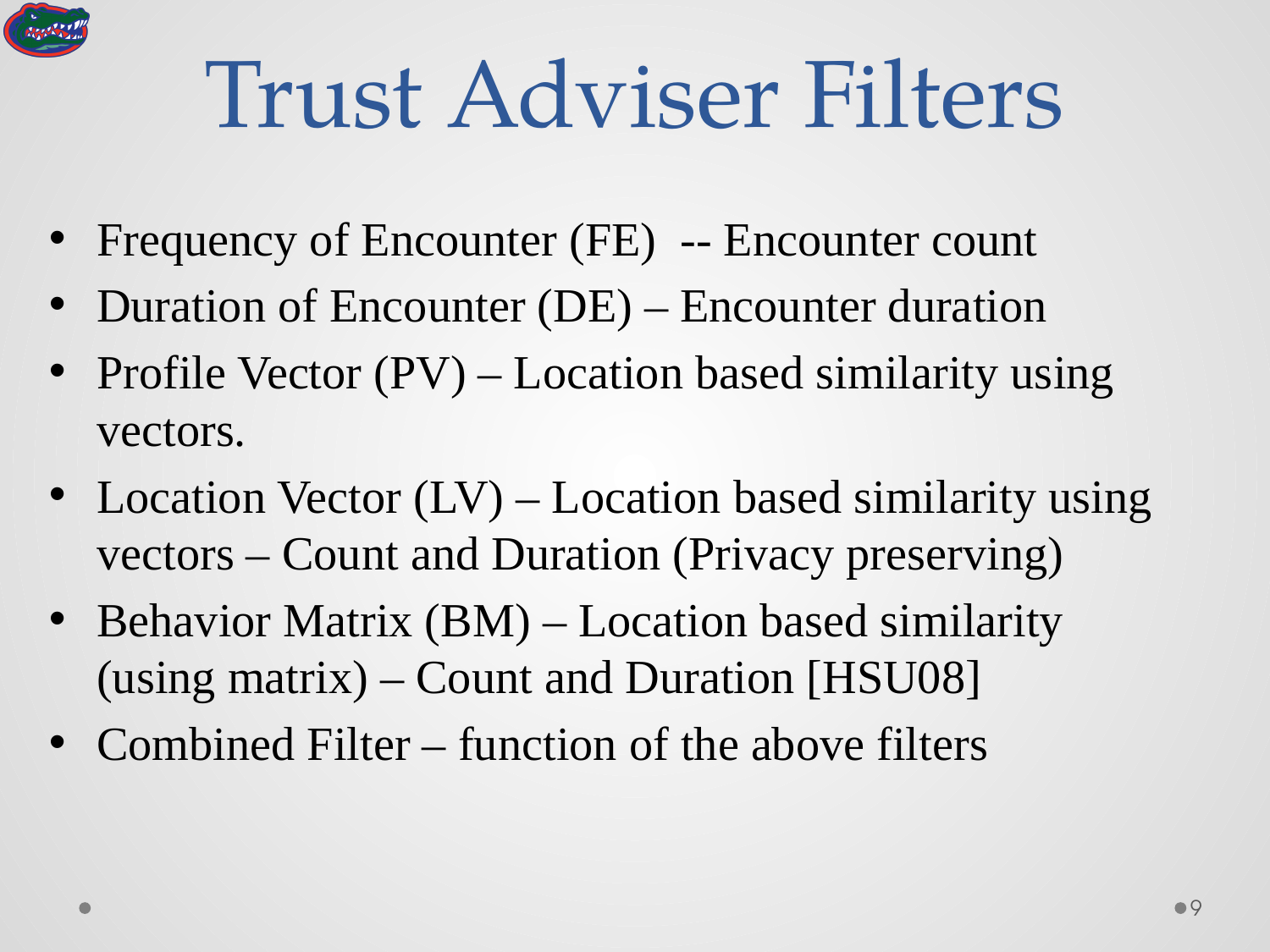

# Trust Adviser Filters
Frequency of Encounter (FE)  -- Encounter count
Duration of Encounter (DE) – Encounter duration
Profile Vector (PV) – Location based similarity using vectors.
Location Vector (LV) – Location based similarity using vectors – Count and Duration (Privacy preserving)
Behavior Matrix (BM) – Location based similarity (using matrix) – Count and Duration [HSU08]
Combined Filter – function of the above filters
9